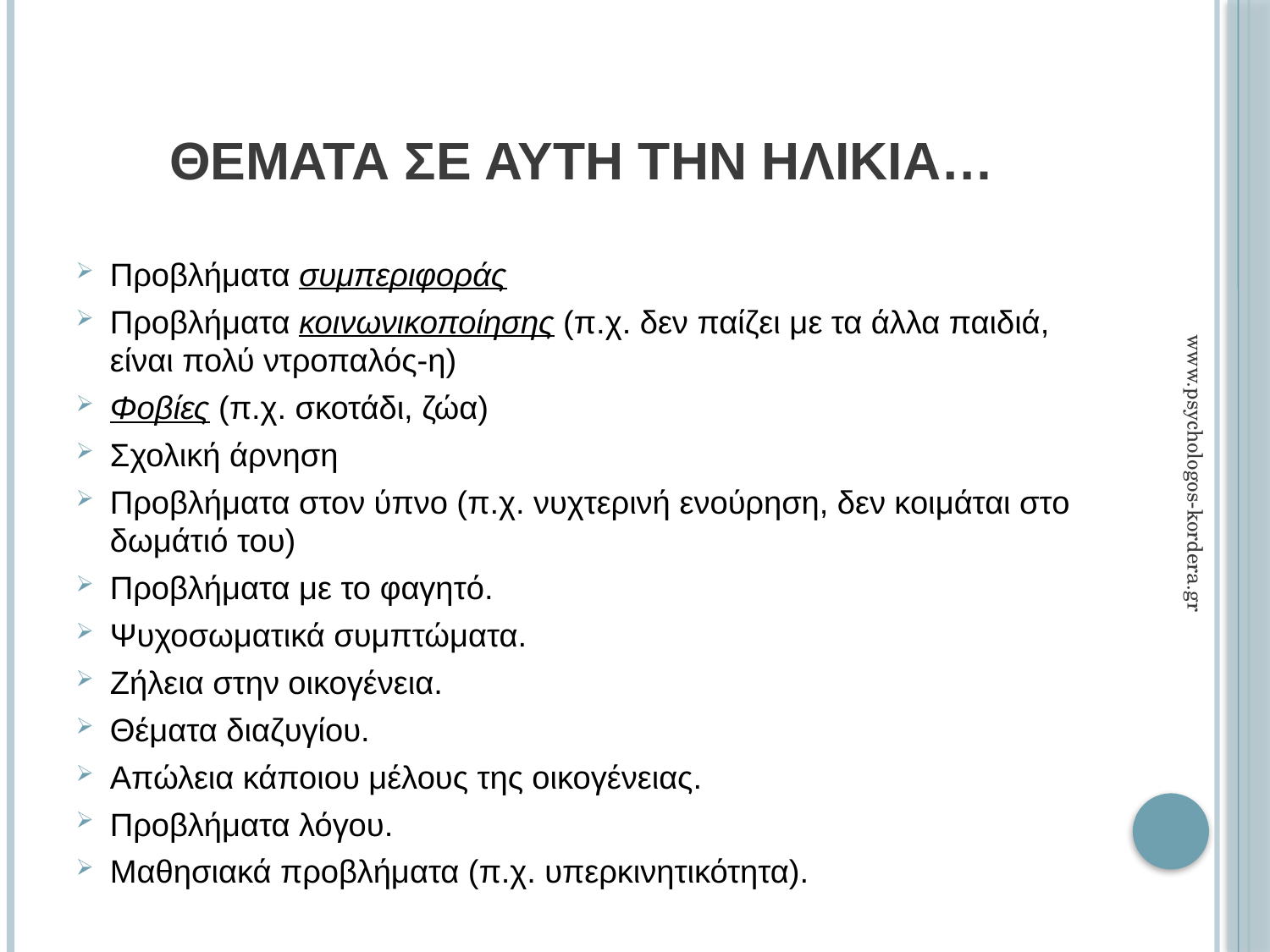

# Θεματα σε αυτη την ηλικια…
Προβλήματα συμπεριφοράς
Προβλήματα κοινωνικοποίησης (π.χ. δεν παίζει με τα άλλα παιδιά, είναι πολύ ντροπαλός-η)
Φοβίες (π.χ. σκοτάδι, ζώα)
Σχολική άρνηση
Προβλήματα στον ύπνο (π.χ. νυχτερινή ενούρηση, δεν κοιμάται στο δωμάτιό του)
Προβλήματα με το φαγητό.
Ψυχοσωματικά συμπτώματα.
Ζήλεια στην οικογένεια.
Θέματα διαζυγίου.
Απώλεια κάποιου μέλους της οικογένειας.
Προβλήματα λόγου.
Μαθησιακά προβλήματα (π.χ. υπερκινητικότητα).

www.psychologos-kordera.gr